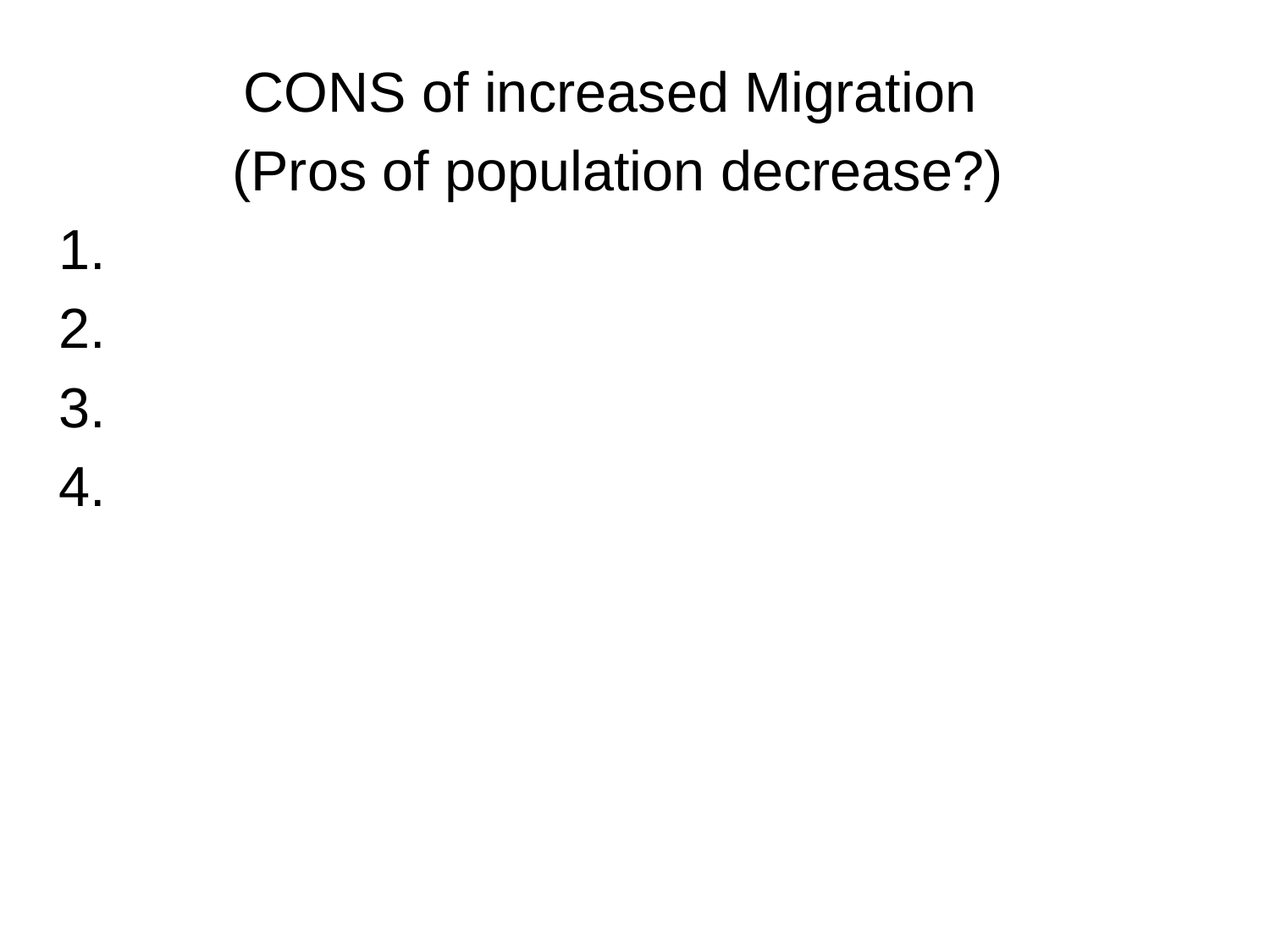

#
CONS of increased Migration
(Pros of population decrease?)
1.
2.
3.
4.